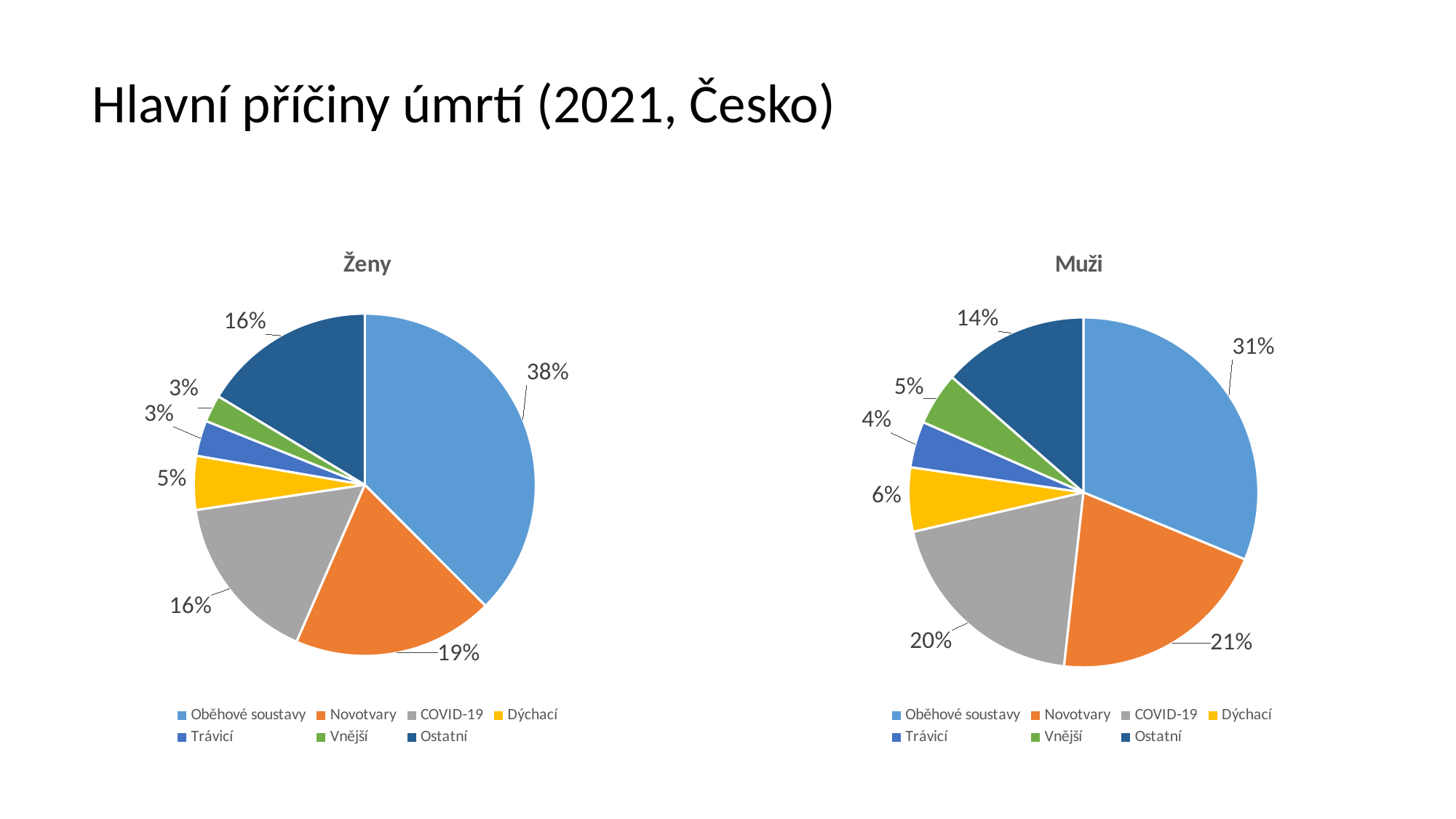

# Hlavní příčiny úmrtí (2021, Česko)

### Chart:

| Category | Ženy |
|---|---|
| Oběhové soustavy | 37.51148879748075 |
| Novotvary | 19.0209284455092 |
| COVID-19 | 16.1 |
| Dýchací | 5.089725624915246 |
| Trávicí | 3.355482228148684 |
| Vnější | 2.5734906356883487 |
| Ostatní | 16.348884268257763 |

### Chart:

| Category | Muži  |
|---|---|
| Oběhové soustavy | 31.251870188515003 |
| Novotvary | 20.528549277767198 |
| COVID-19 | 19.6 |
| Dýchací | 5.926117352629145 |
| Trávicí | 4.264029814205272 |
| Vnější | 4.88561246973695 |
| Ostatní | 13.543820897146418 |